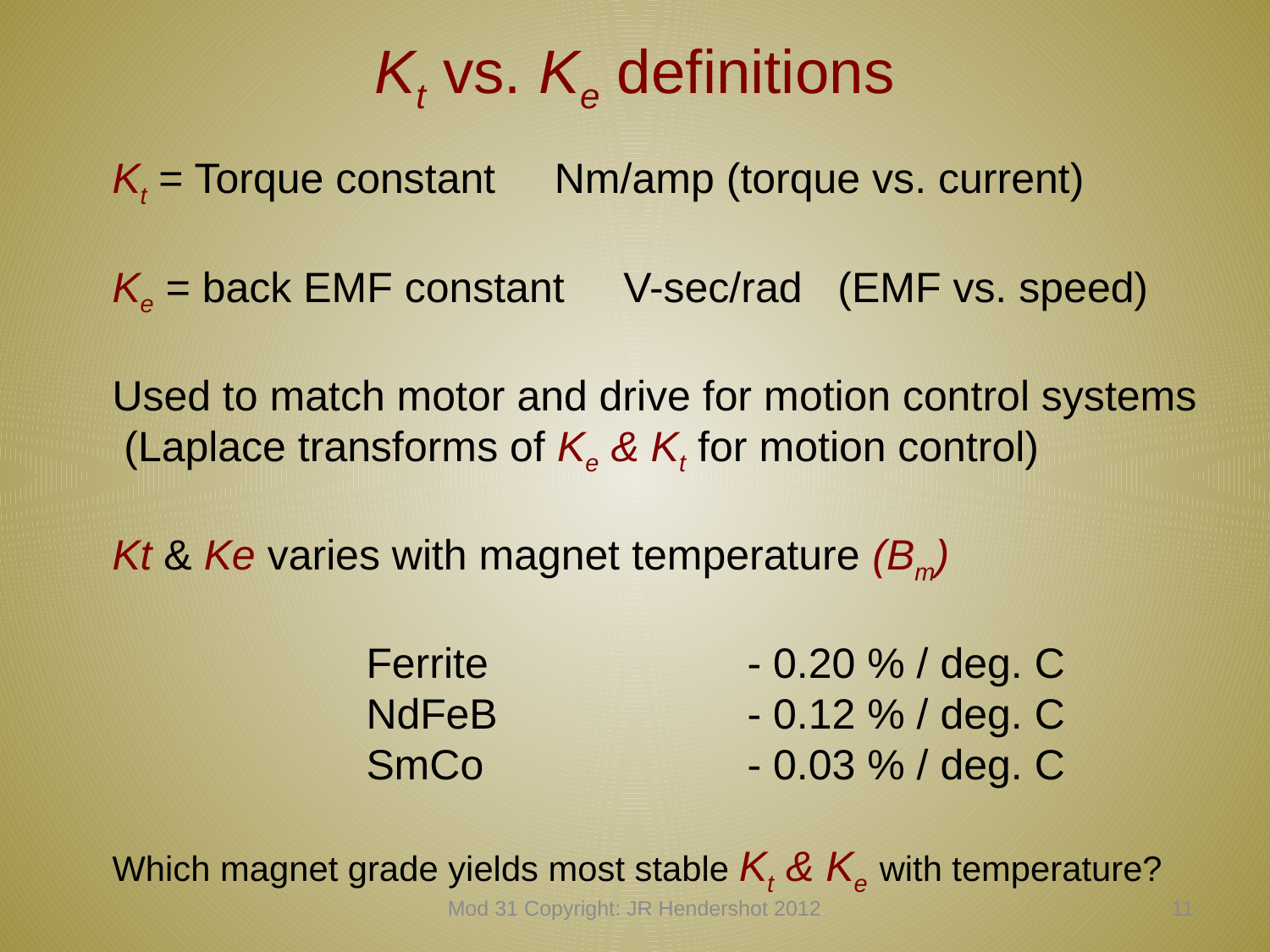

# Kt vs. Ke definitions
Kt = Torque constant     Nm/amp (torque vs. current)

Ke = back EMF constant     V-sec/rad   (EMF vs. speed)

Used to match motor and drive for motion control systems
 (Laplace transforms of Ke & Kt for motion control)

Kt & Ke varies with magnet temperature (Bm)

		Ferrite			- 0.20 % / deg. C
		NdFeB		- 0.12 % / deg. C
		SmCo			- 0.03 % / deg. C

Which magnet grade yields most stable Kt & Ke with temperature?
Mod 31 Copyright: JR Hendershot 2012
11